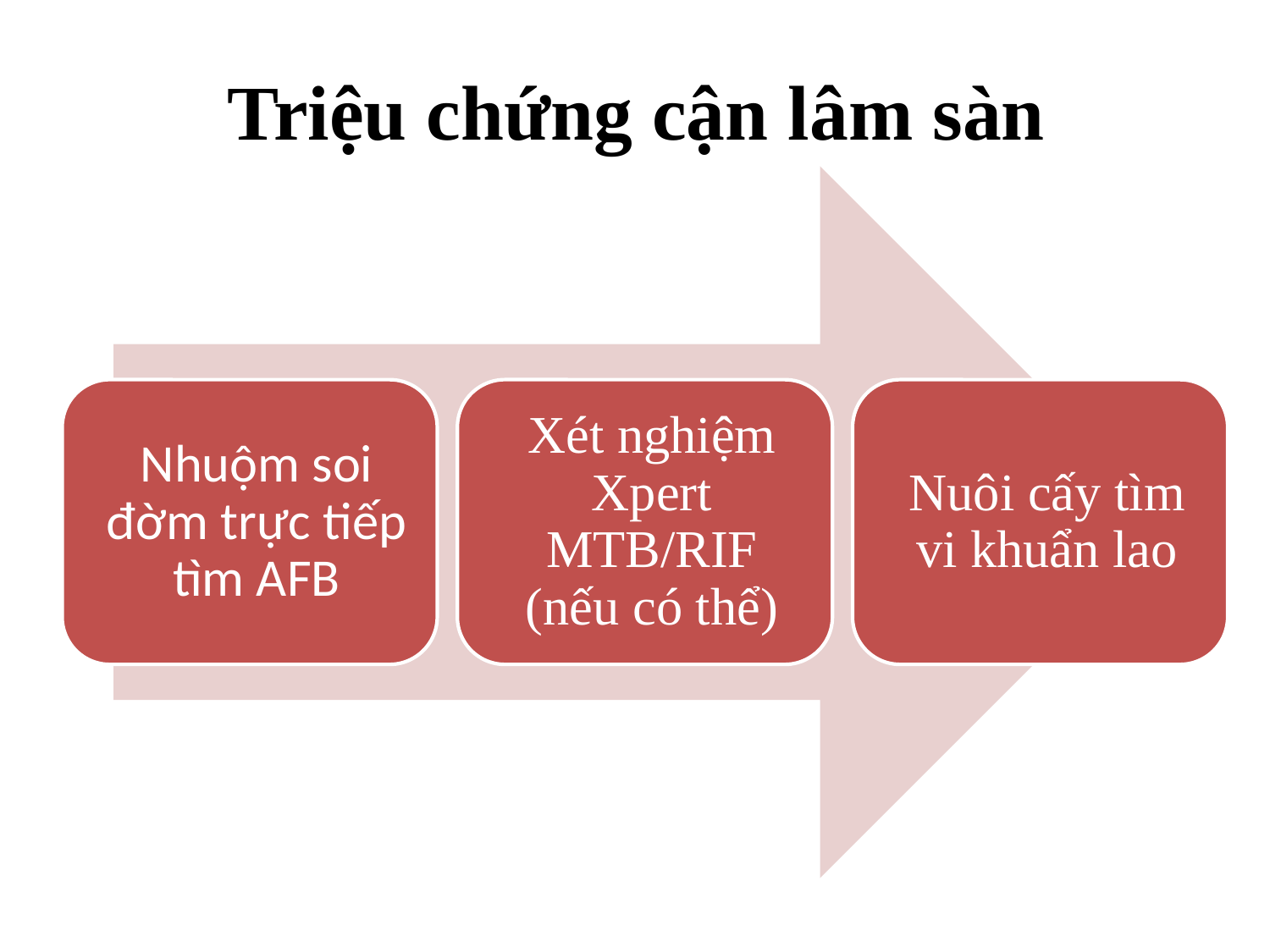

Triệu chứng cận lâm sàn
Nhuộm soi đờm trực tiếp tìm AFB
Xét nghiệm Xpert MTB/RIF (nếu có thể)
Nuôi cấy tìm vi khuẩn lao